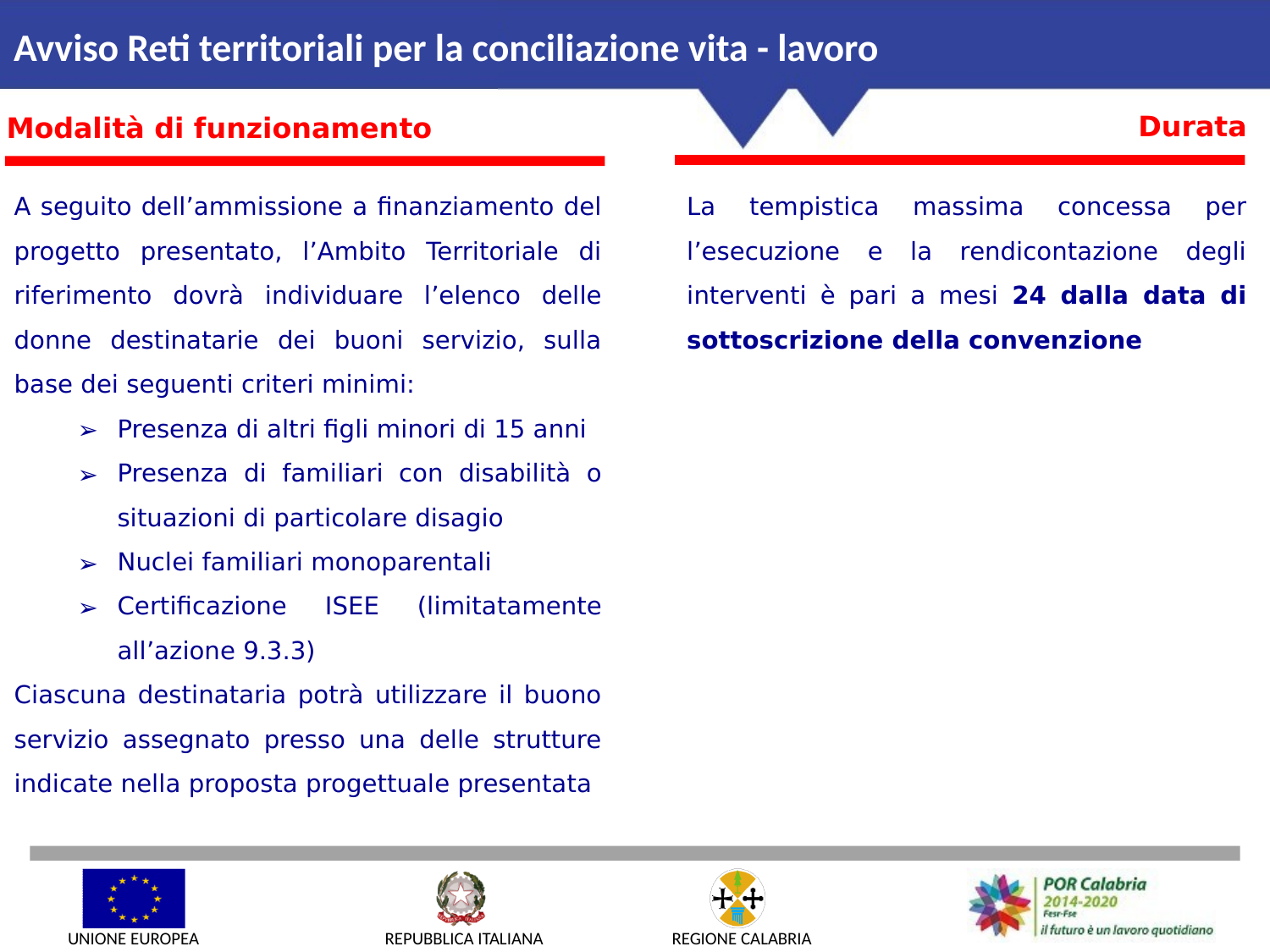

Avviso Reti territoriali per la conciliazione vita - lavoro
Durata
 Modalità di funzionamento

A seguito dell’ammissione a finanziamento del progetto presentato, l’Ambito Territoriale di riferimento dovrà individuare l’elenco delle donne destinatarie dei buoni servizio, sulla base dei seguenti criteri minimi:
Presenza di altri figli minori di 15 anni
Presenza di familiari con disabilità o situazioni di particolare disagio
Nuclei familiari monoparentali
Certificazione ISEE (limitatamente all’azione 9.3.3)
Ciascuna destinataria potrà utilizzare il buono servizio assegnato presso una delle strutture indicate nella proposta progettuale presentata
La tempistica massima concessa per l’esecuzione e la rendicontazione degli interventi è pari a mesi 24 dalla data di sottoscrizione della convenzione